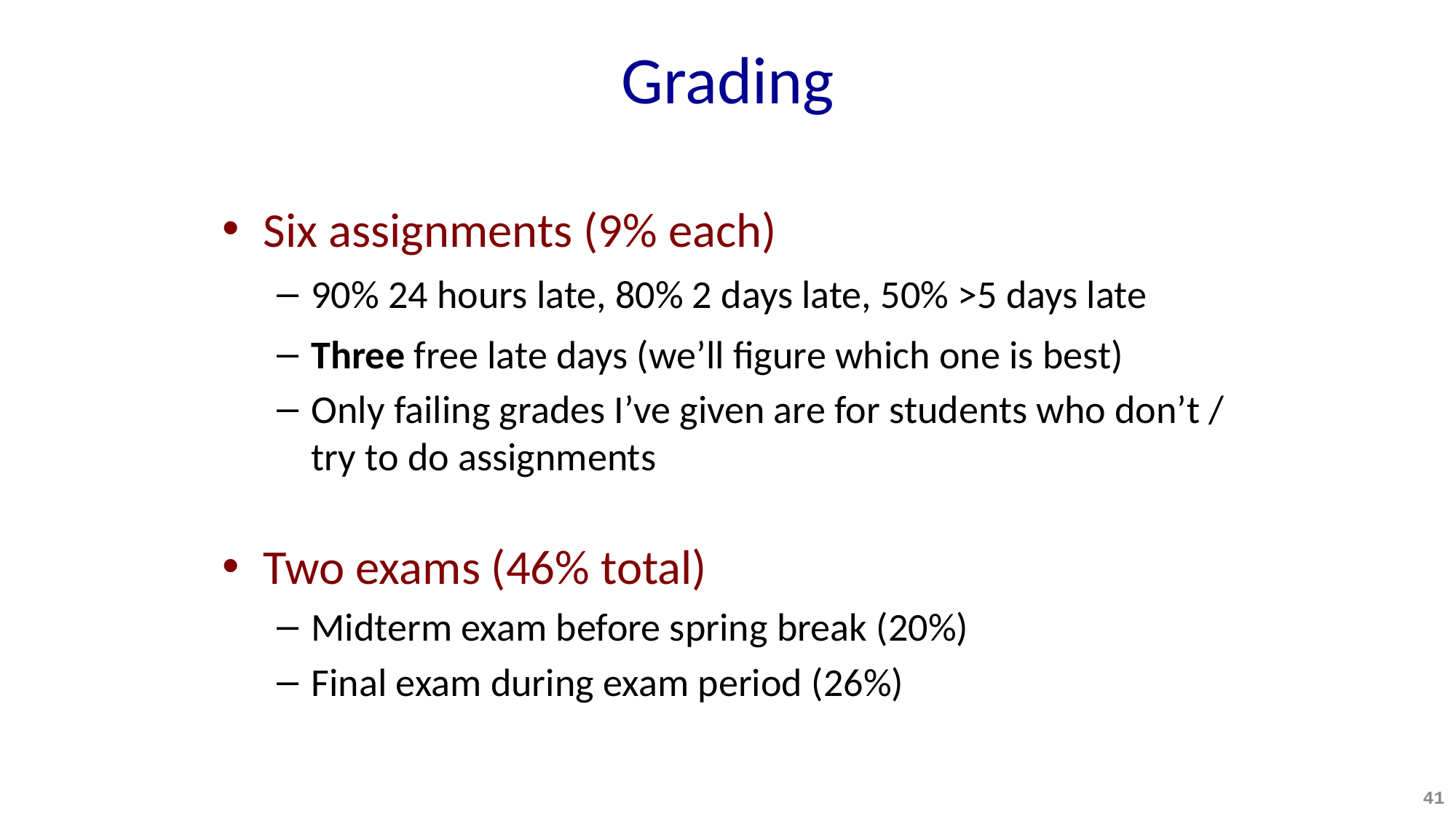

# Grading
Six assignments (9% each)
90% 24 hours late, 80% 2 days late, 50% >5 days late
Three free late days (we’ll figure which one is best)
Only failing grades I’ve given are for students who don’t / try to do assignments
Two exams (46% total)
Midterm exam before spring break (20%)
Final exam during exam period (26%)
41